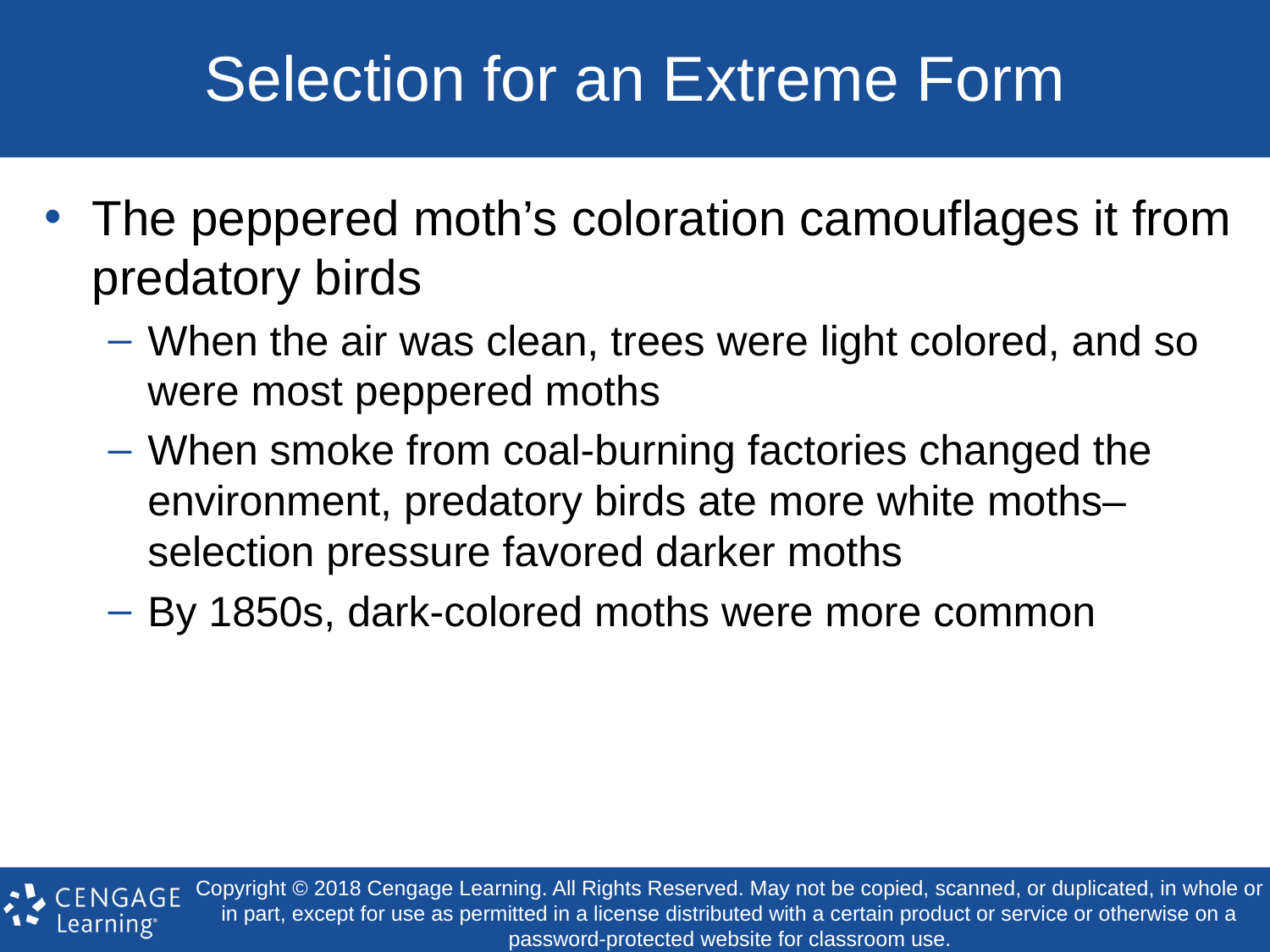

# Selection for an Extreme Form
The peppered moth’s coloration camouflages it from predatory birds
When the air was clean, trees were light colored, and so were most peppered moths
When smoke from coal-burning factories changed the environment, predatory birds ate more white moths–selection pressure favored darker moths
By 1850s, dark-colored moths were more common